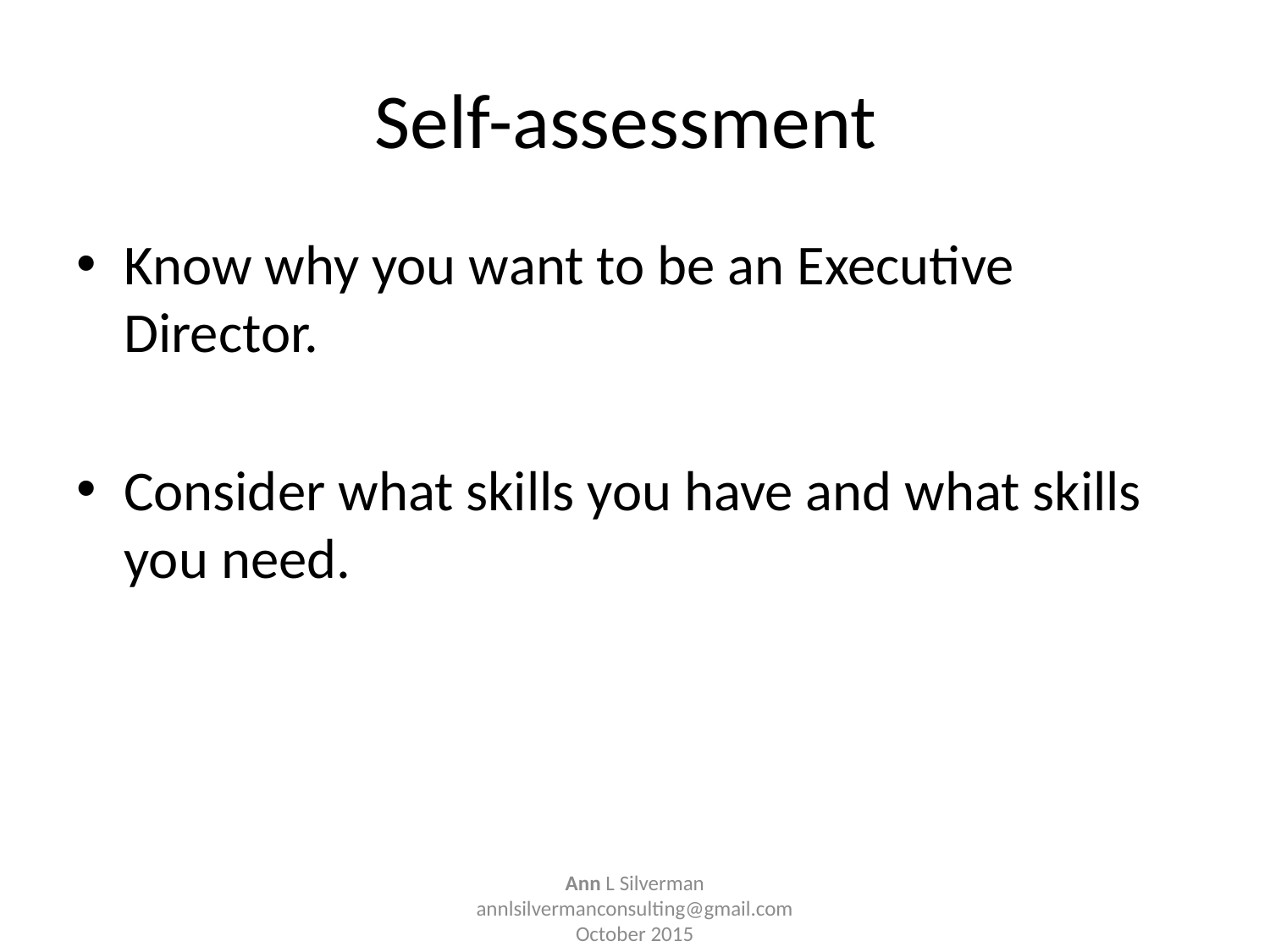

# Self-assessment
Know why you want to be an Executive Director.

Consider what skills you have and what skills you need.
Ann L Silverman annlsilvermanconsulting@gmail.com October 2015